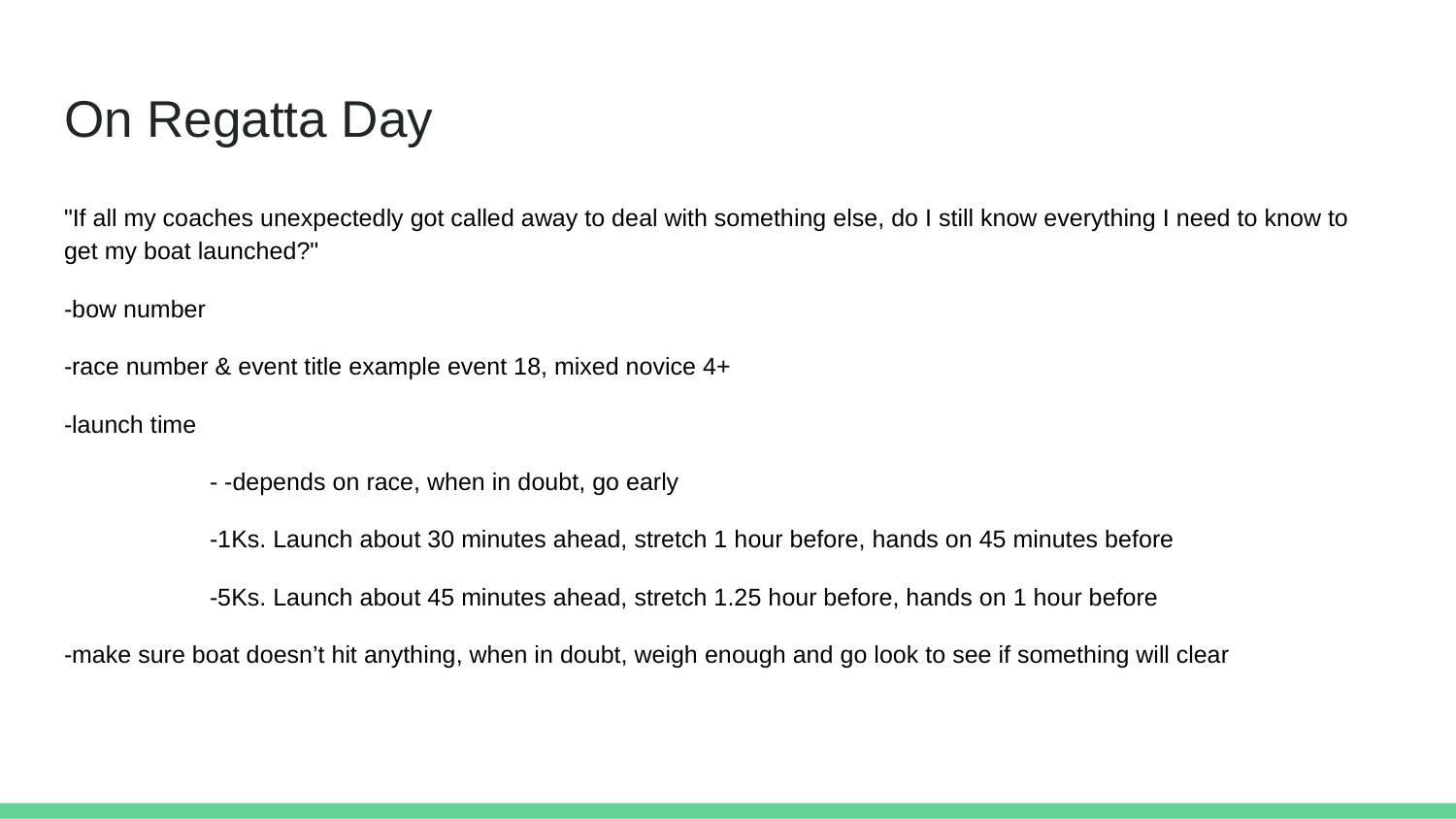

# On Regatta Day
"If all my coaches unexpectedly got called away to deal with something else, do I still know everything I need to know to get my boat launched?"
-bow number
-race number & event title example event 18, mixed novice 4+
-launch time
	- -depends on race, when in doubt, go early
	-1Ks. Launch about 30 minutes ahead, stretch 1 hour before, hands on 45 minutes before
	-5Ks. Launch about 45 minutes ahead, stretch 1.25 hour before, hands on 1 hour before
-make sure boat doesn’t hit anything, when in doubt, weigh enough and go look to see if something will clear